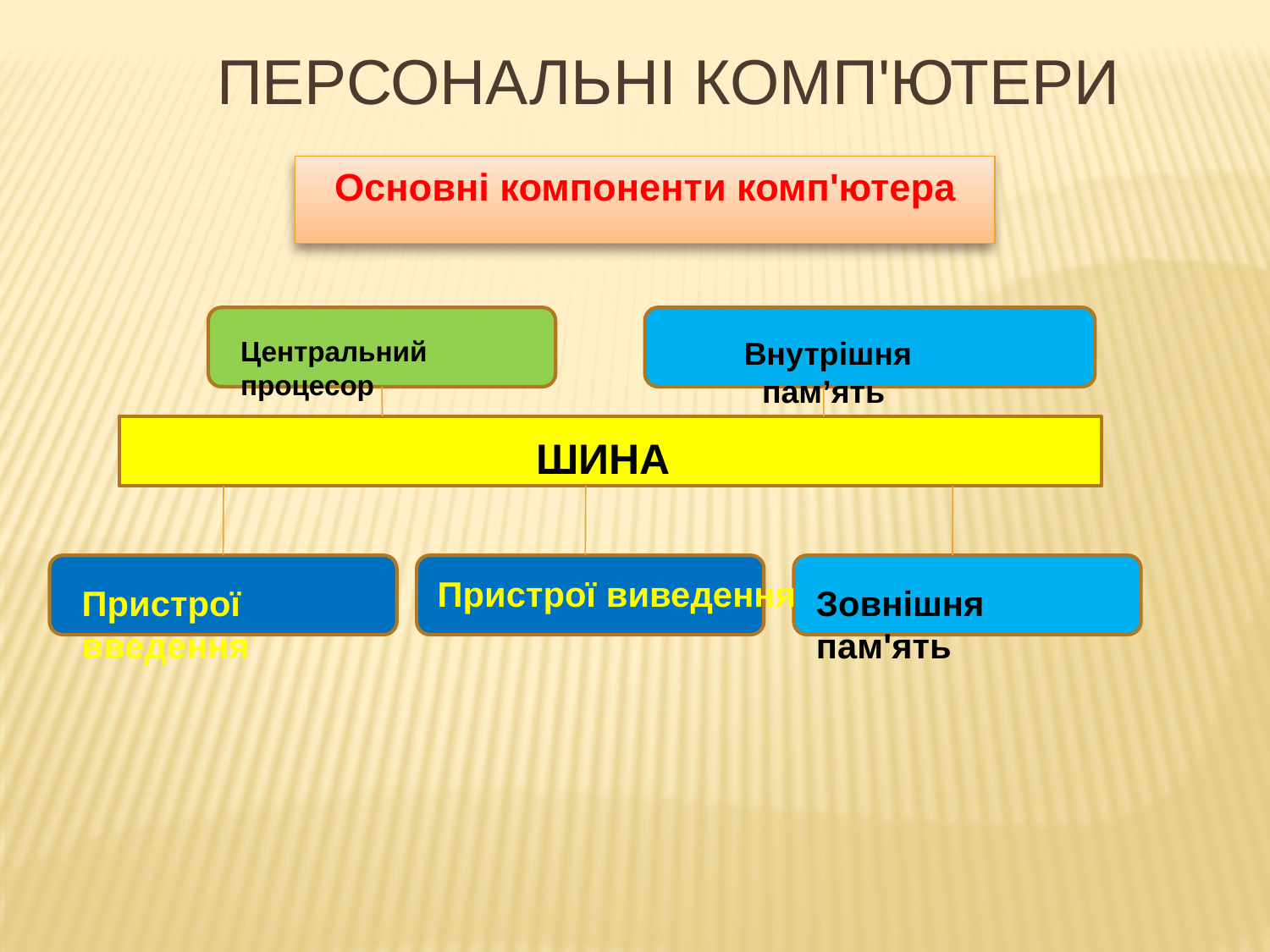

Персональні комп'ютери
Основні компоненти комп'ютера

Центральний процесор
 Внутрішня пам’ять

ШИНА

Пристрої виведення
Пристрої введення
Зовнішня пам'ять